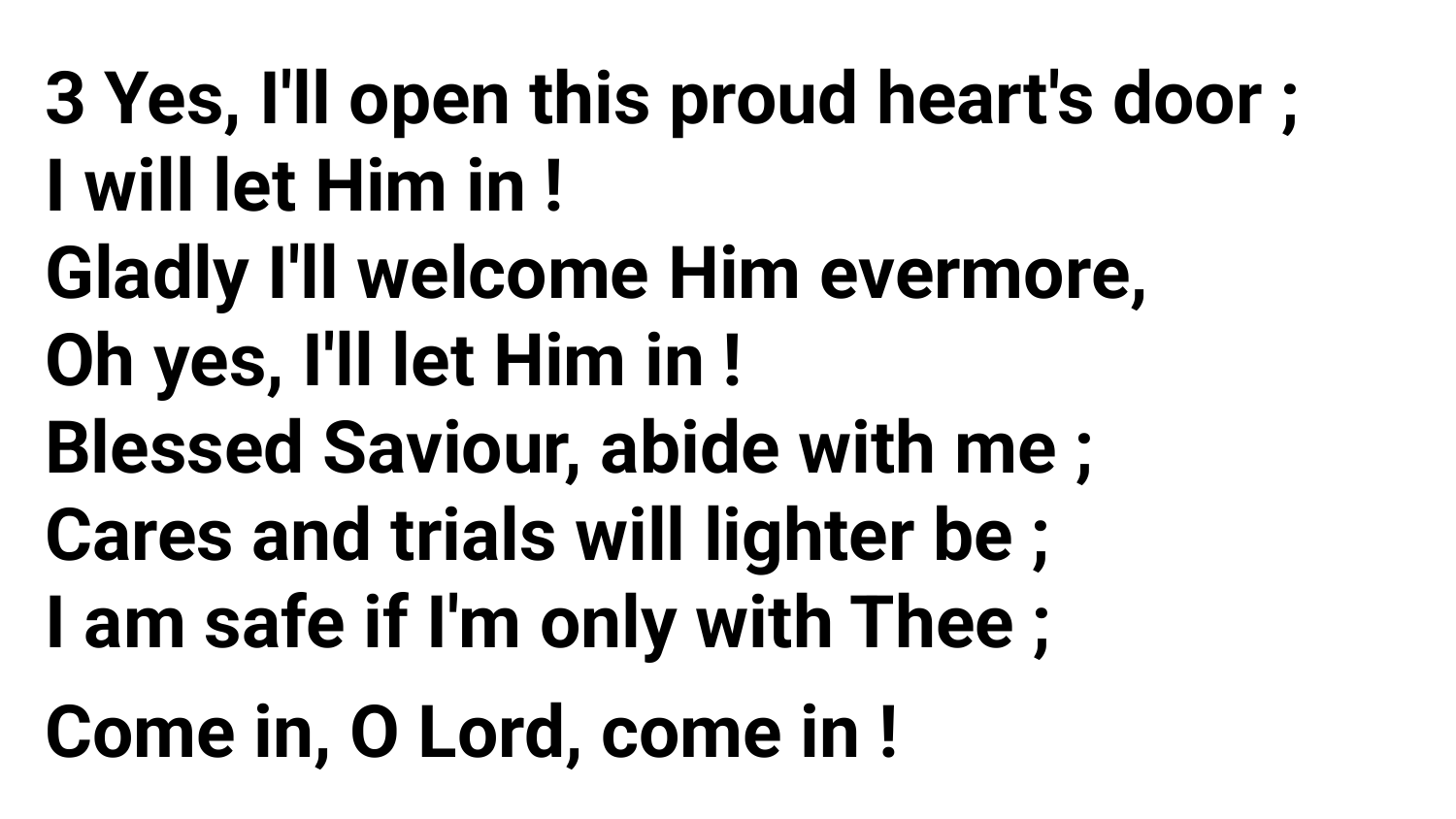

3 Yes, I'll open this proud heart's door ;
I will let Him in !
Gladly I'll welcome Him evermore,
Oh yes, I'll let Him in !
Blessed Saviour, abide with me ;
Cares and trials will lighter be ;
I am safe if I'm only with Thee ;
Come in, O Lord, come in !